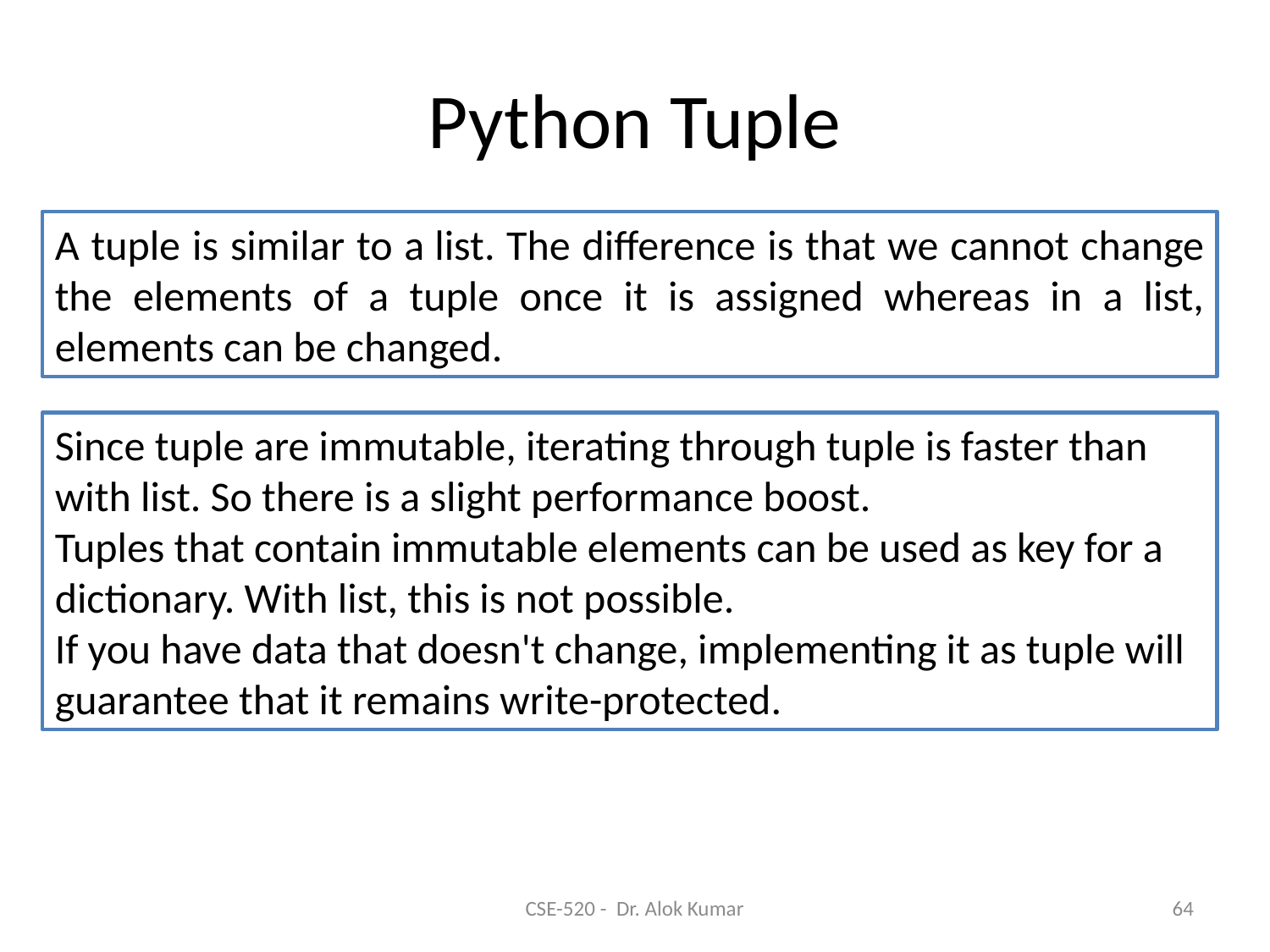

# Python Tuple
A tuple is similar to a list. The difference is that we cannot change the elements of a tuple once it is assigned whereas in a list, elements can be changed.
Since tuple are immutable, iterating through tuple is faster than with list. So there is a slight performance boost.
Tuples that contain immutable elements can be used as key for a dictionary. With list, this is not possible.
If you have data that doesn't change, implementing it as tuple will guarantee that it remains write-protected.
CSE-520 -  Dr. Alok Kumar
64